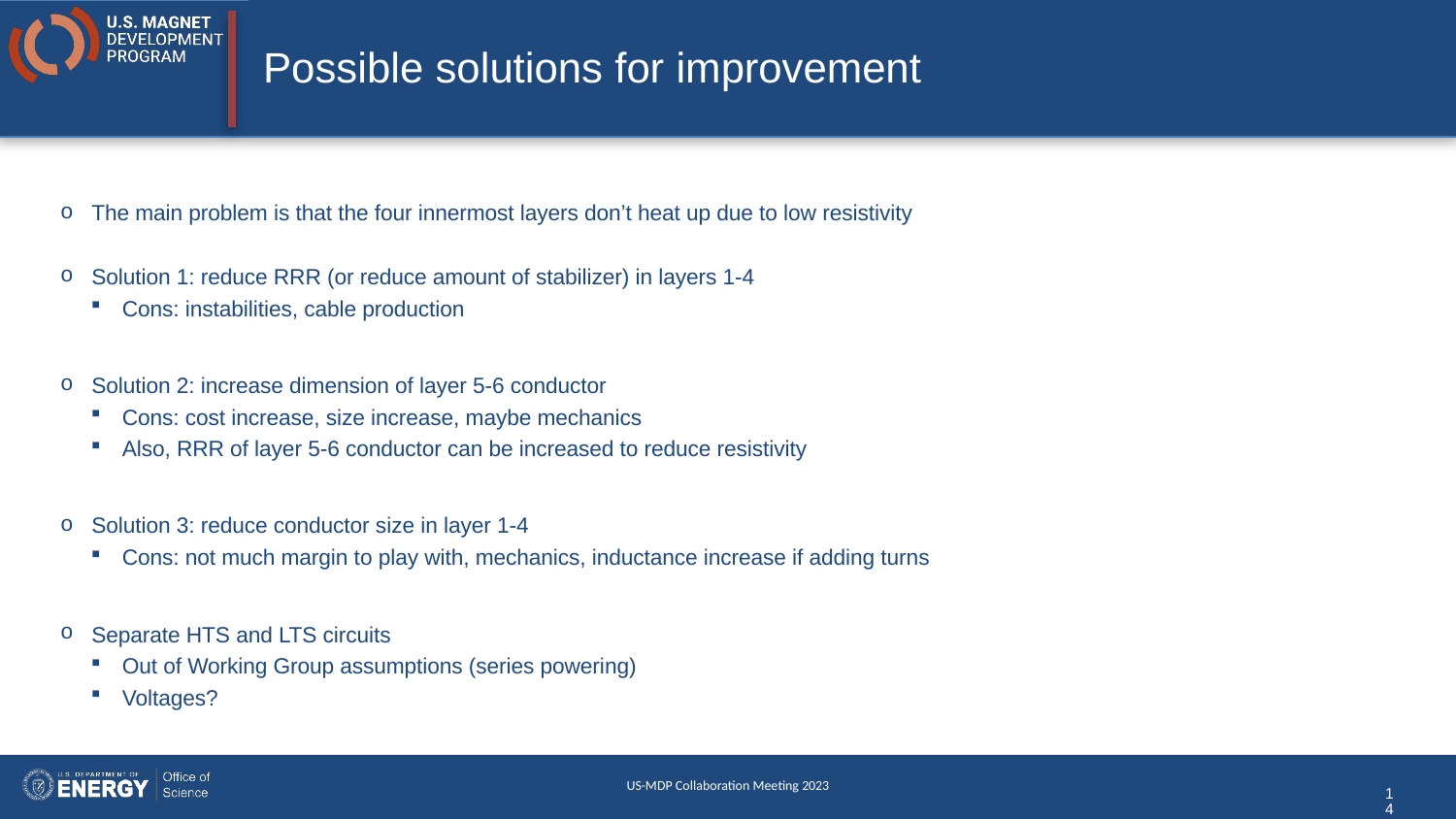

# Possible solutions for improvement
The main problem is that the four innermost layers don’t heat up due to low resistivity

Solution 1: reduce RRR (or reduce amount of stabilizer) in layers 1-4
Cons: instabilities, cable production

Solution 2: increase dimension of layer 5-6 conductor
Cons: cost increase, size increase, maybe mechanics
Also, RRR of layer 5-6 conductor can be increased to reduce resistivity

Solution 3: reduce conductor size in layer 1-4
Cons: not much margin to play with, mechanics, inductance increase if adding turns

Separate HTS and LTS circuits
Out of Working Group assumptions (series powering)
Voltages?

US-MDP Collaboration Meeting 2023
14